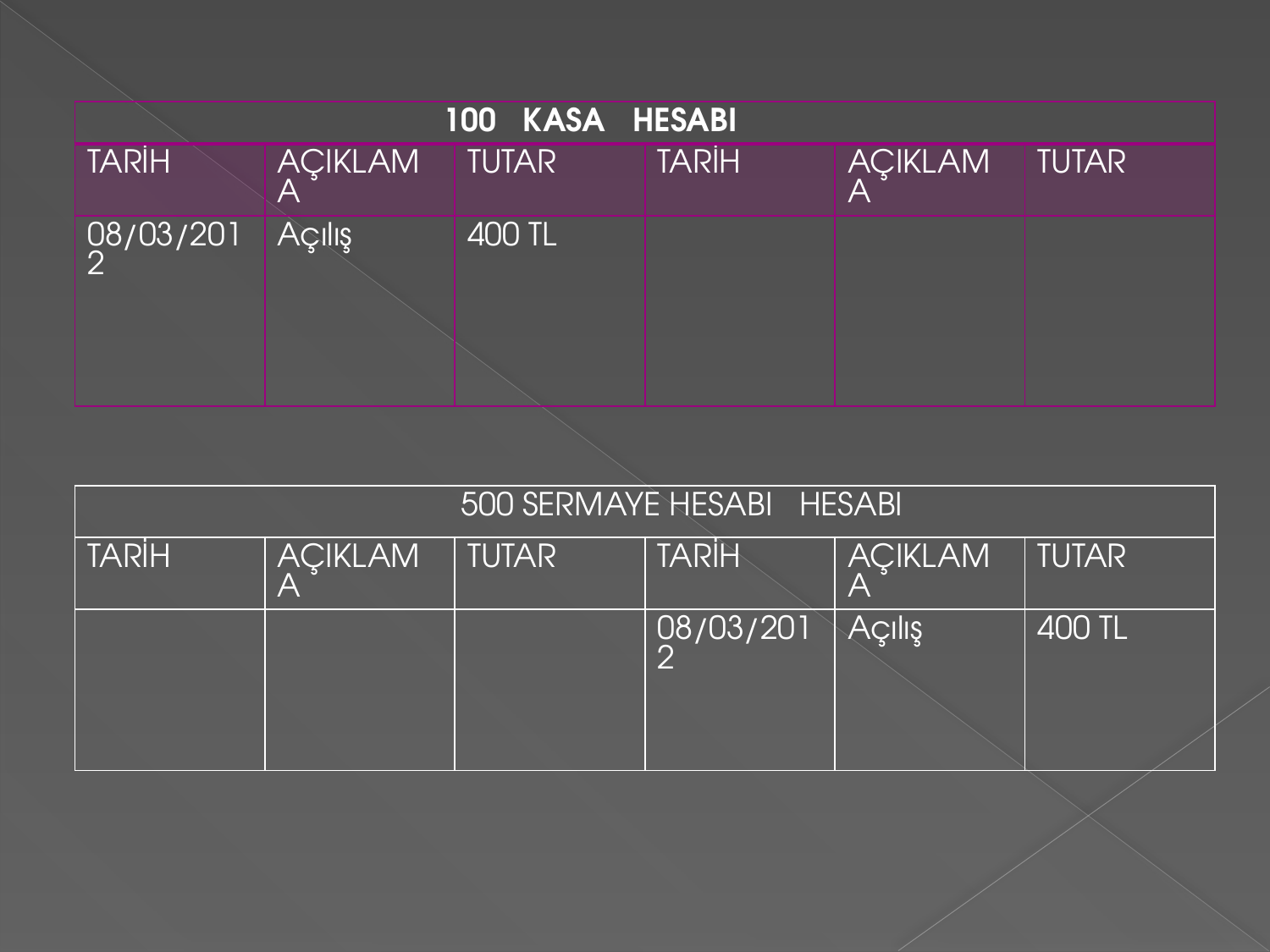

| 100 KASA HESABI |  |  |  |  |  |
| --- | --- | --- | --- | --- | --- |
| TARİH | AÇIKLAMA | TUTAR | TARİH | AÇIKLAMA | TUTAR |
| 08/03/2012 | Açılış | 400 TL |  |  |  |
| 500 SERMAYE HESABI HESABI |  |  |  |  |  |
| --- | --- | --- | --- | --- | --- |
| TARİH | AÇIKLAMA | TUTAR | TARİH | AÇIKLAMA | TUTAR |
|  |  |  | 08/03/2012 | Açılış | 400 TL |